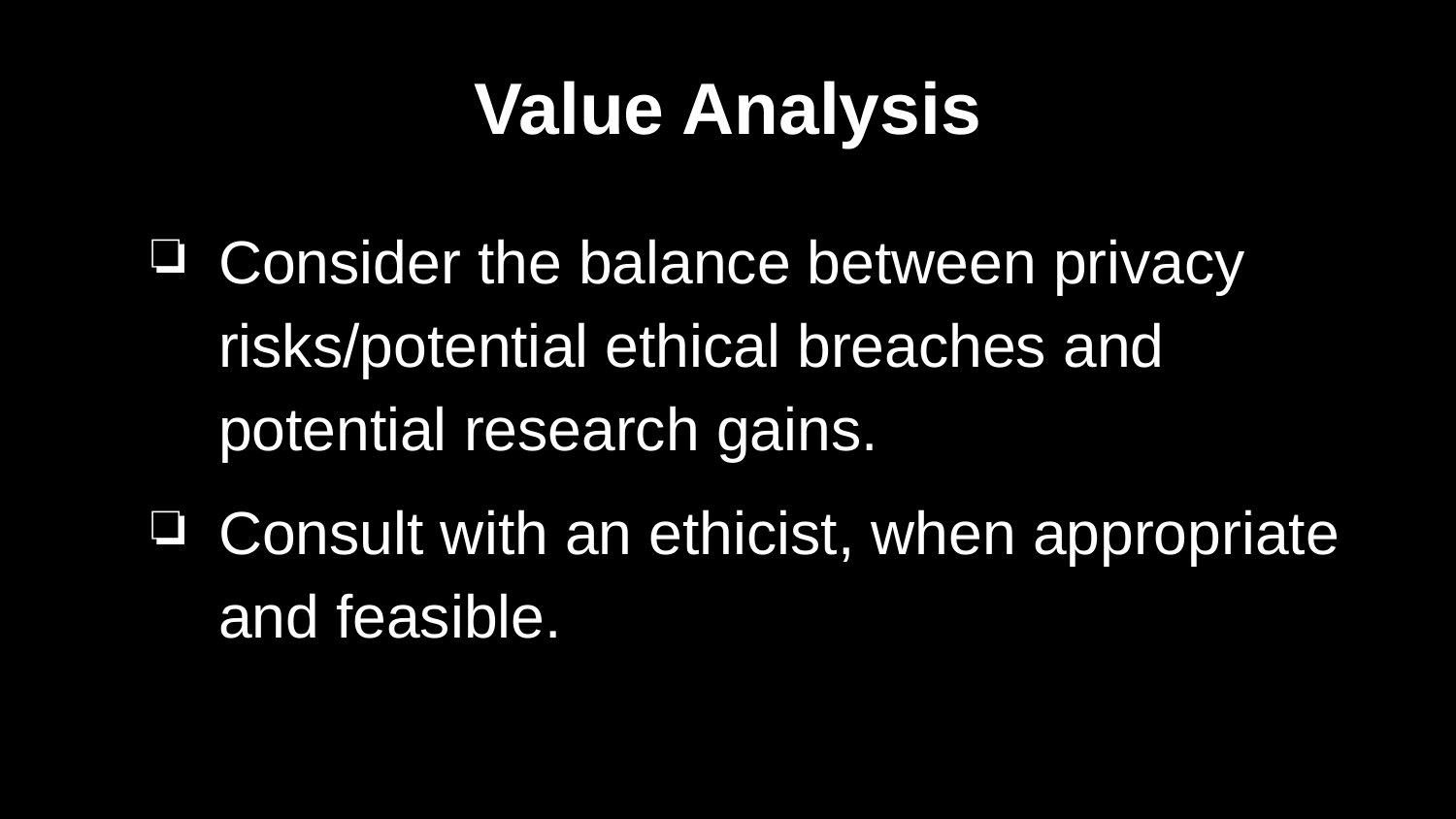

# Value Analysis
Consider the balance between privacy risks/potential ethical breaches and potential research gains.
Consult with an ethicist, when appropriate and feasible.